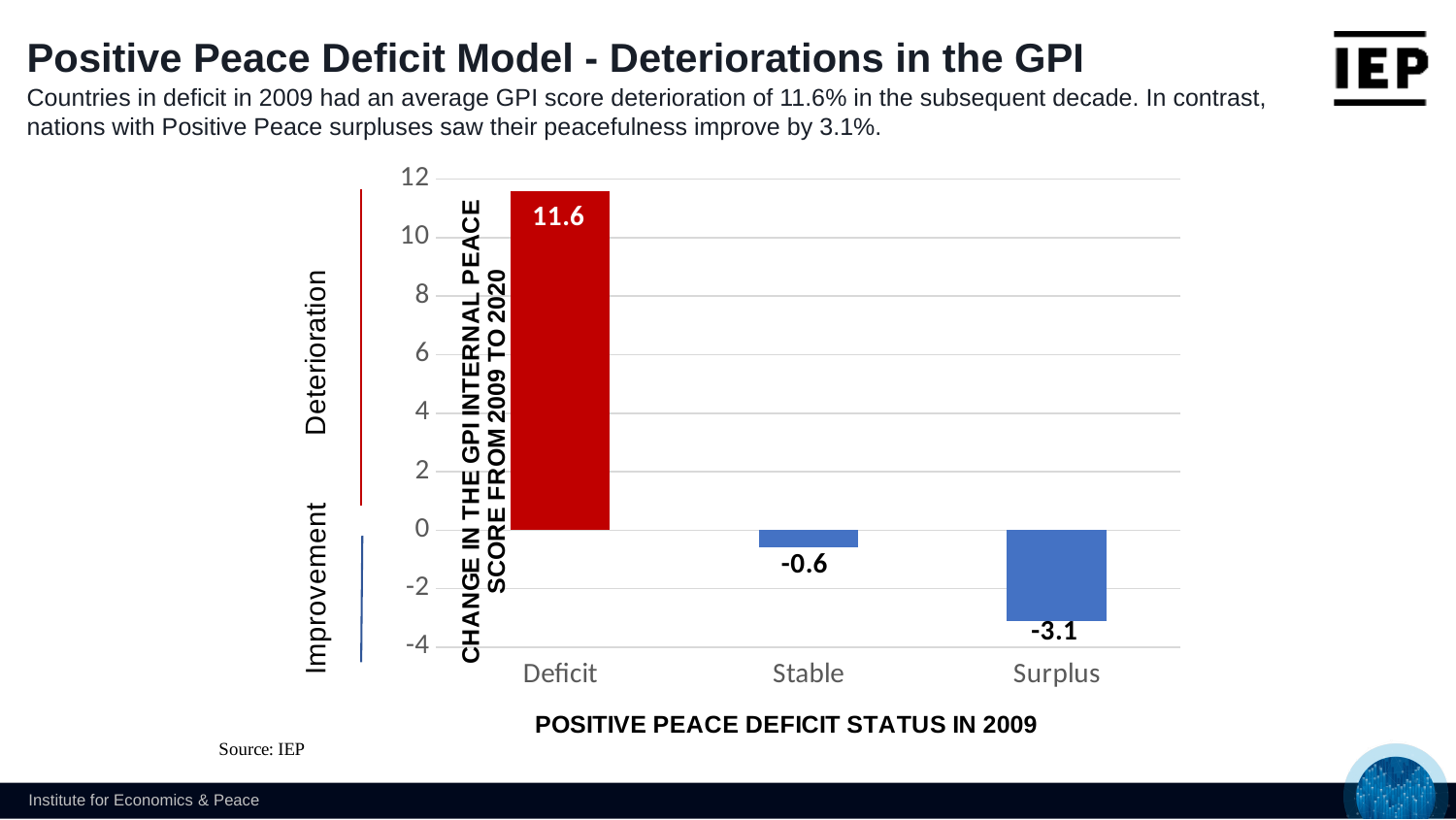

Positive Peace Deficit Model - Deteriorations in the GPI
Countries in deficit in 2009 had an average GPI score deterioration of 11.6% in the subsequent decade. In contrast, nations with Positive Peace surpluses saw their peacefulness improve by 3.1%.

### Chart

| Category | Average change in GPI Internal Peace score from 2009 to 2020 |
|---|---|
| Deficit | 11.599156991951649 |
| Stable | -0.5740058132413566 |
| Surplus | -3.120696303727702 |